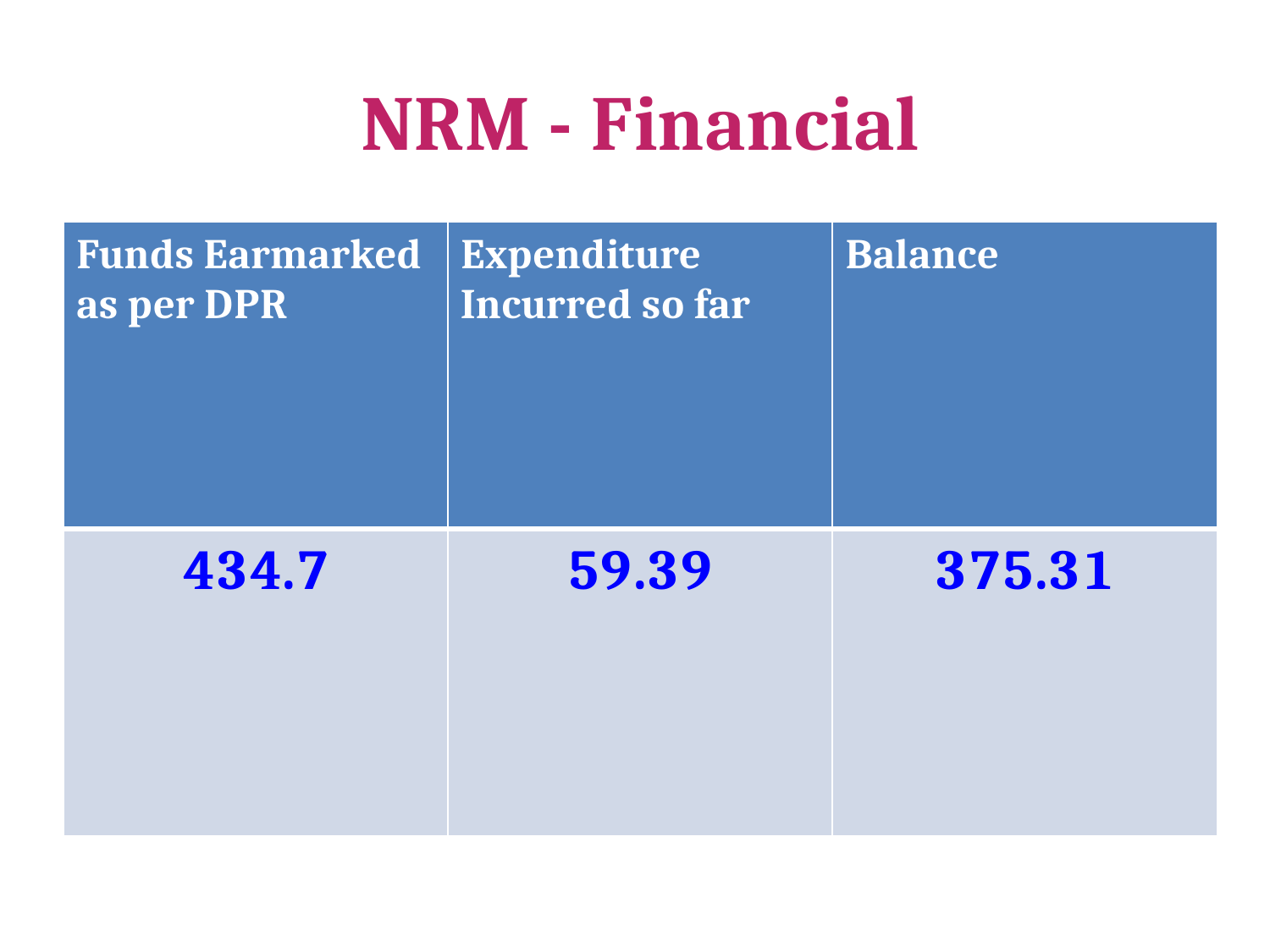

# NRM - Financial
| Funds Earmarked as per DPR | Expenditure Incurred so far | Balance |
| --- | --- | --- |
| 434.7 | 59.39 | 375.31 |